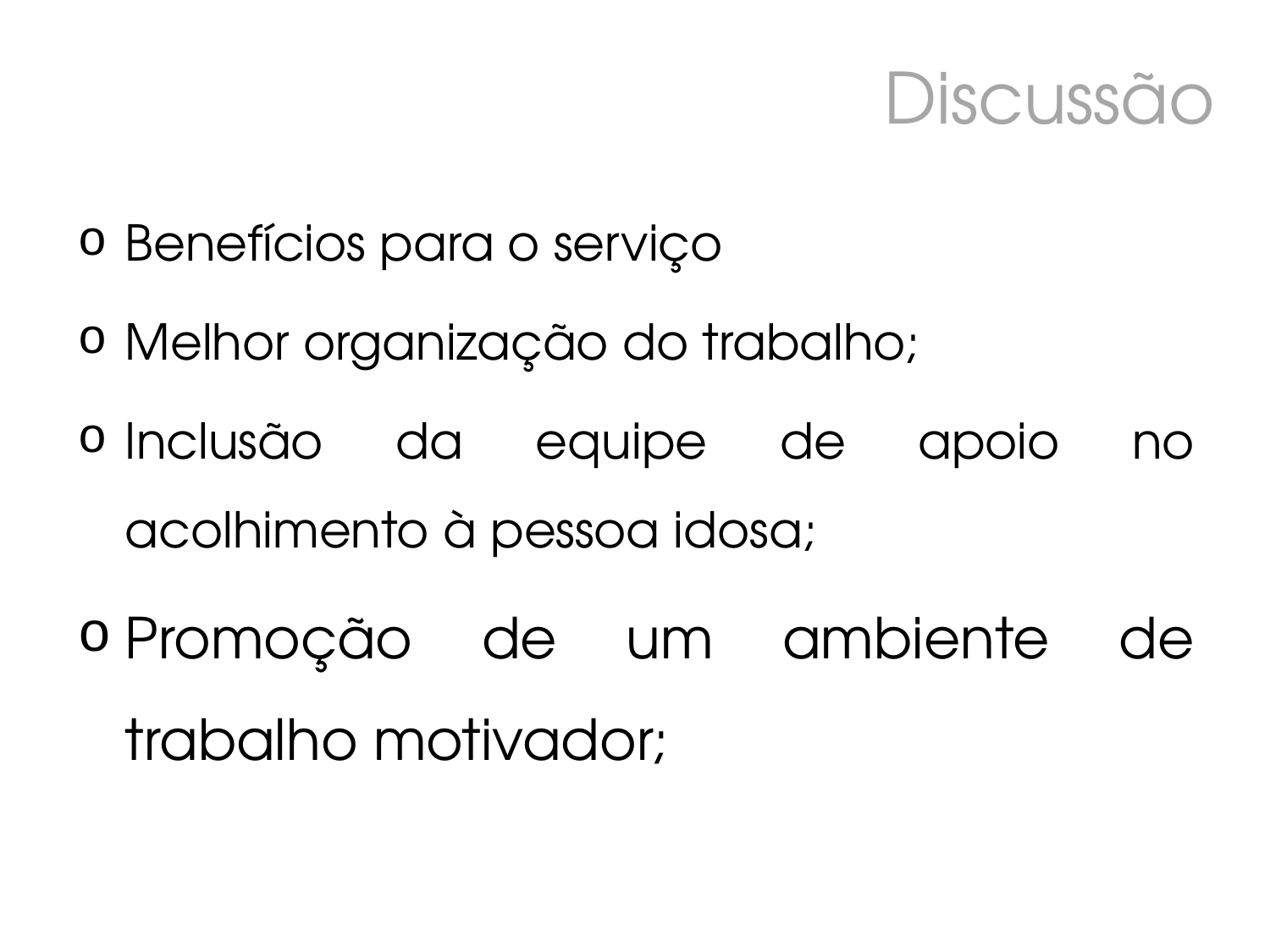

# Discussão
Benefícios para o serviço
Melhor organização do trabalho;
Inclusão da equipe de apoio no acolhimento à pessoa idosa;
Promoção de um ambiente de trabalho motivador;